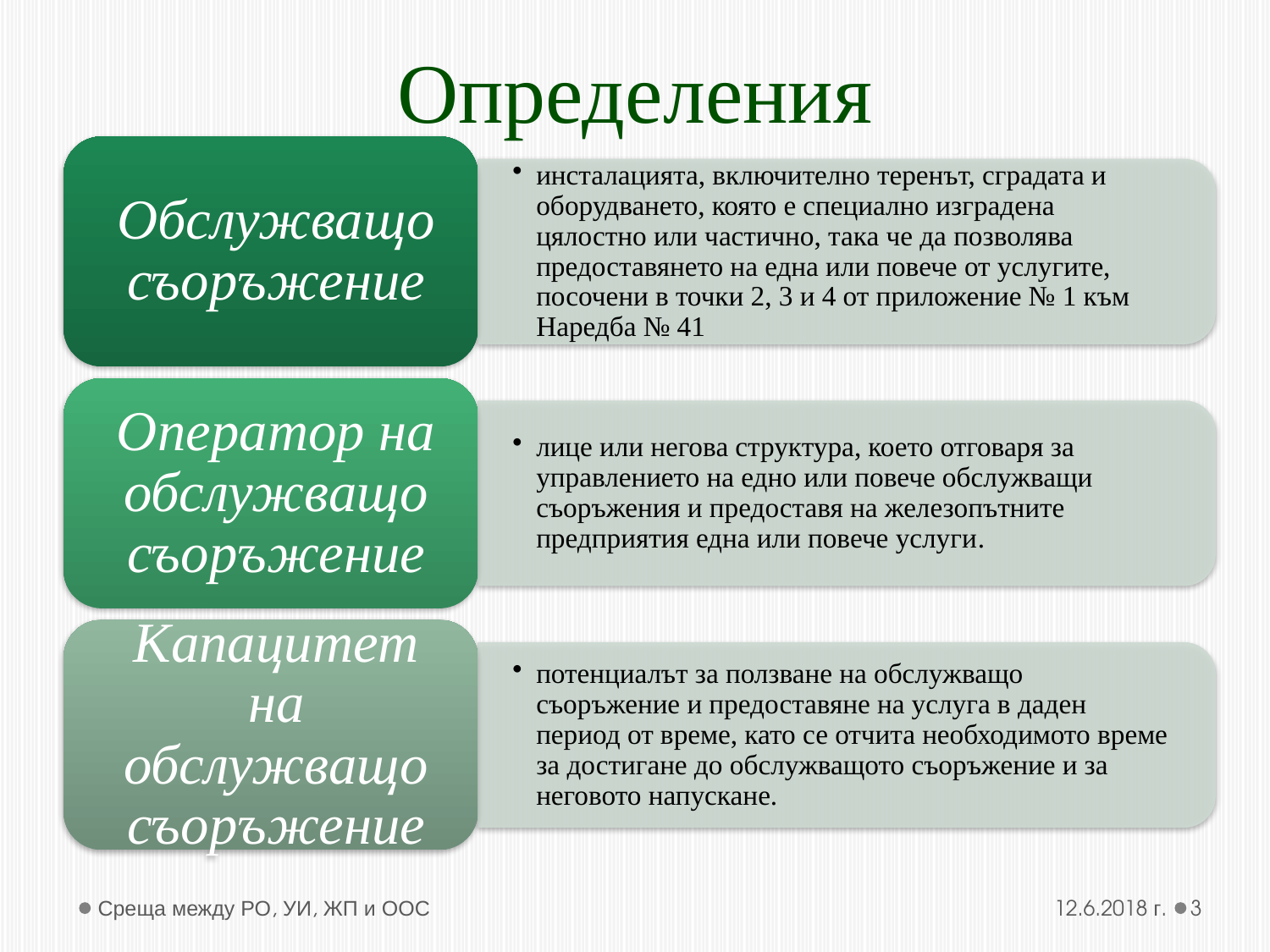

# Определения
инсталацията, включително теренът, сградата и оборудването, която е специално изградена цялостно или частично, така че да позволява предоставянето на една или повече от услугите, посочени в точки 2, 3 и 4 от приложение № 1 към Наредба № 41
Обслужващо съоръжение
лице или негова структура, което отговаря за управлението на едно или повече обслужващи съоръжения и предоставя на железопътните предприятия една или повече услуги.
Оператор на обслужващо съоръжение
потенциалът за ползване на обслужващо съоръжение и предоставяне на услуга в даден период от време, като се отчита необходимото време за достигане до обслужващото съоръжение и за неговото напускане.
Капацитет на обслужващо съоръжение
Среща между РО, УИ, ЖП и ООС
12.6.2018 г.
3